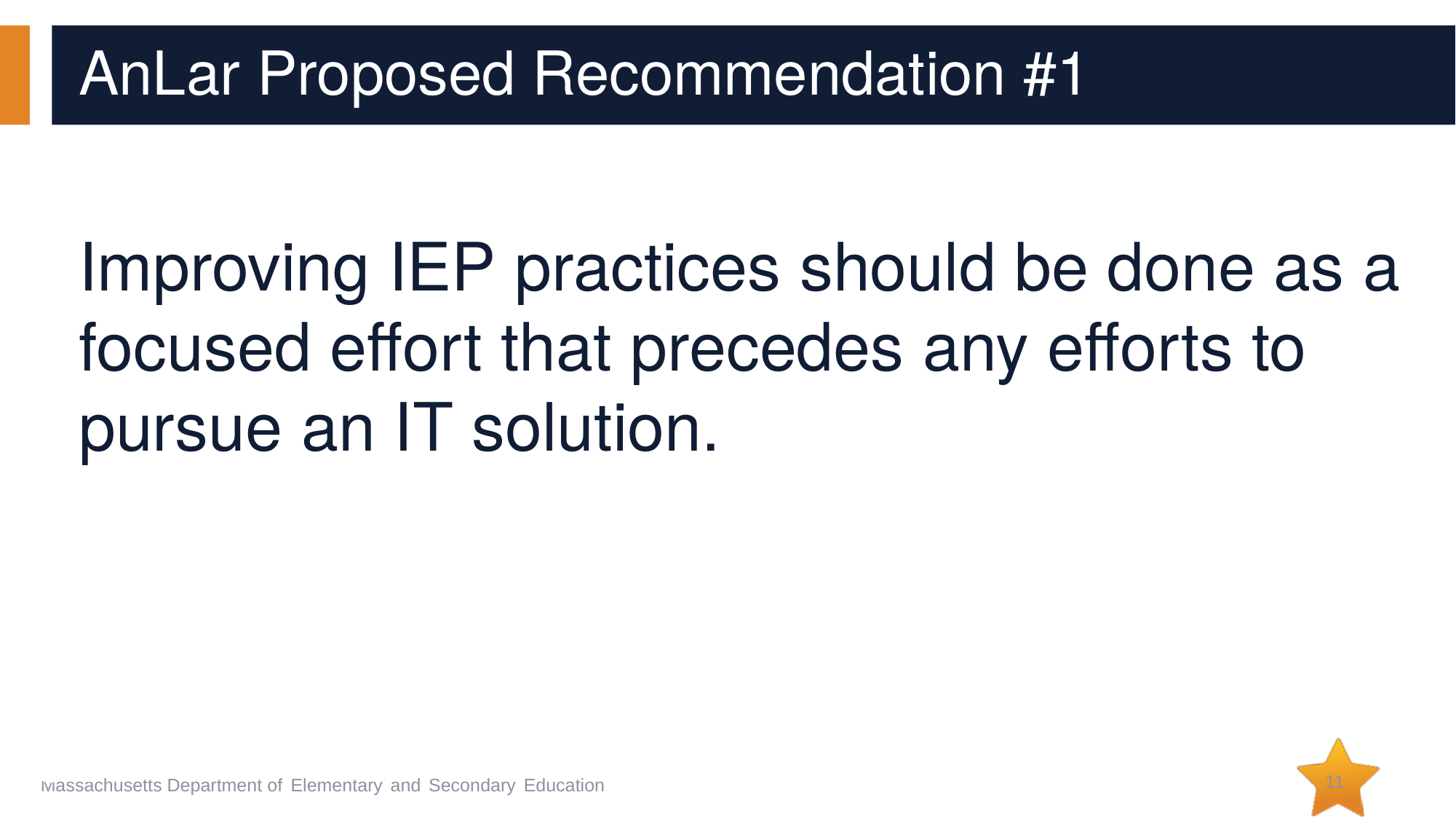

# AnLar Proposed Recommendation #1
Improving IEP practices should be done as a focused effort that precedes any efforts to pursue an IT solution.
01
11